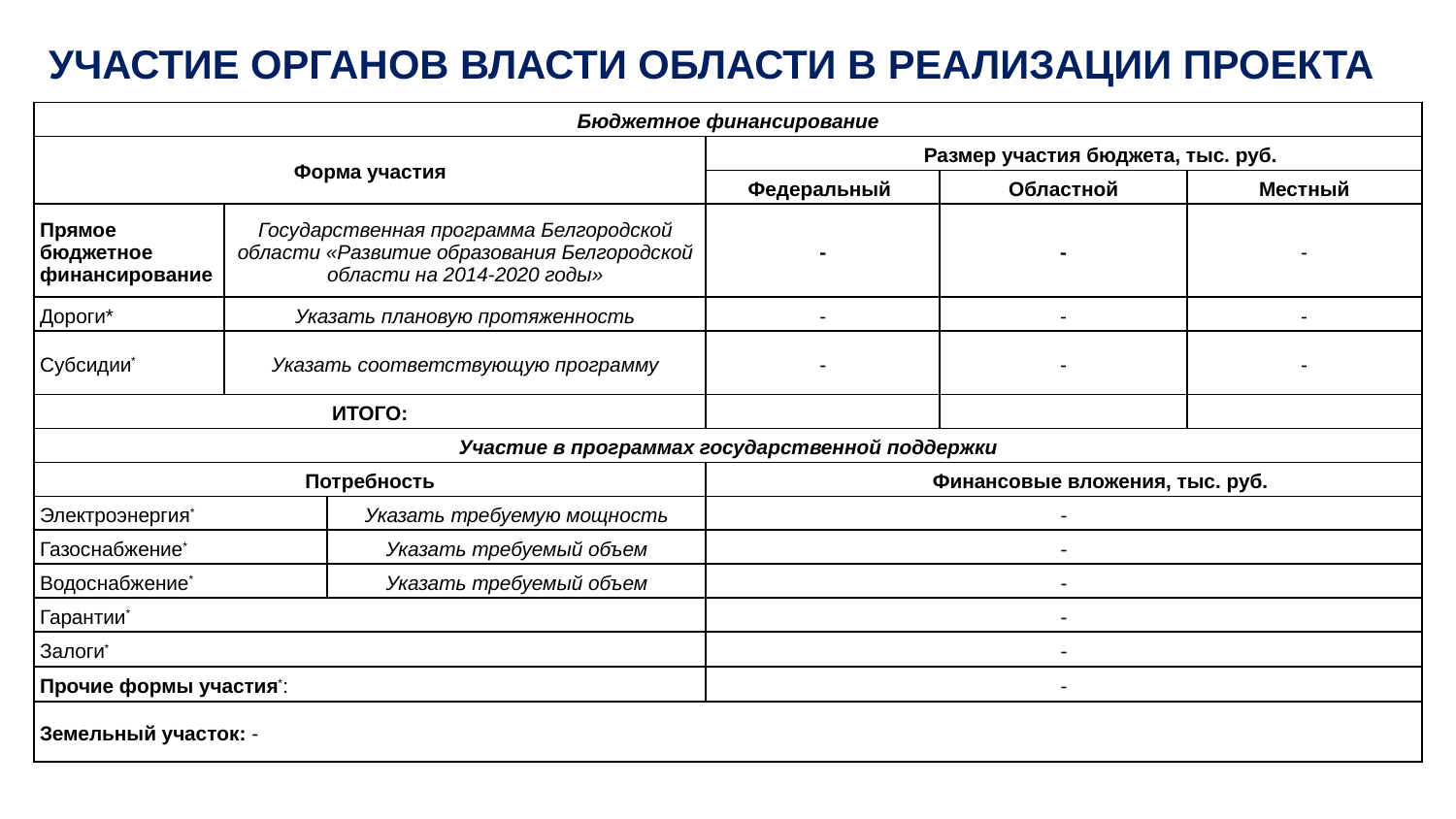

# УЧАСТИЕ ОРГАНОВ ВЛАСТИ ОБЛАСТИ В РЕАЛИЗАЦИИ ПРОЕКТА
| Бюджетное финансирование |  |  |  |  |  |
| --- | --- | --- | --- | --- | --- |
| Форма участия |  |  | Размер участия бюджета, тыс. руб. |  |  |
|  |  |  | Федеральный | Областной | Местный |
| Прямое бюджетное финансирование | Государственная программа Белгородской области «Развитие образования Белгородской области на 2014-2020 годы» |  | - | - | - |
| Дороги\* | Указать плановую протяженность |  | - | - | - |
| Субсидии\* | Указать соответствующую программу |  | - | - | - |
| ИТОГО: |  |  |  |  |  |
| Участие в программах государственной поддержки |  |  |  |  |  |
| Потребность |  |  | Финансовые вложения, тыс. руб. |  |  |
| Электроэнергия\* |  | Указать требуемую мощность | - |  |  |
| Газоснабжение\* |  | Указать требуемый объем | - |  |  |
| Водоснабжение\* |  | Указать требуемый объем | - |  |  |
| Гарантии\* |  |  | - |  |  |
| Залоги\* |  |  | - |  |  |
| Прочие формы участия\*: |  |  | - |  |  |
| Земельный участок: - |  |  |  |  |  |